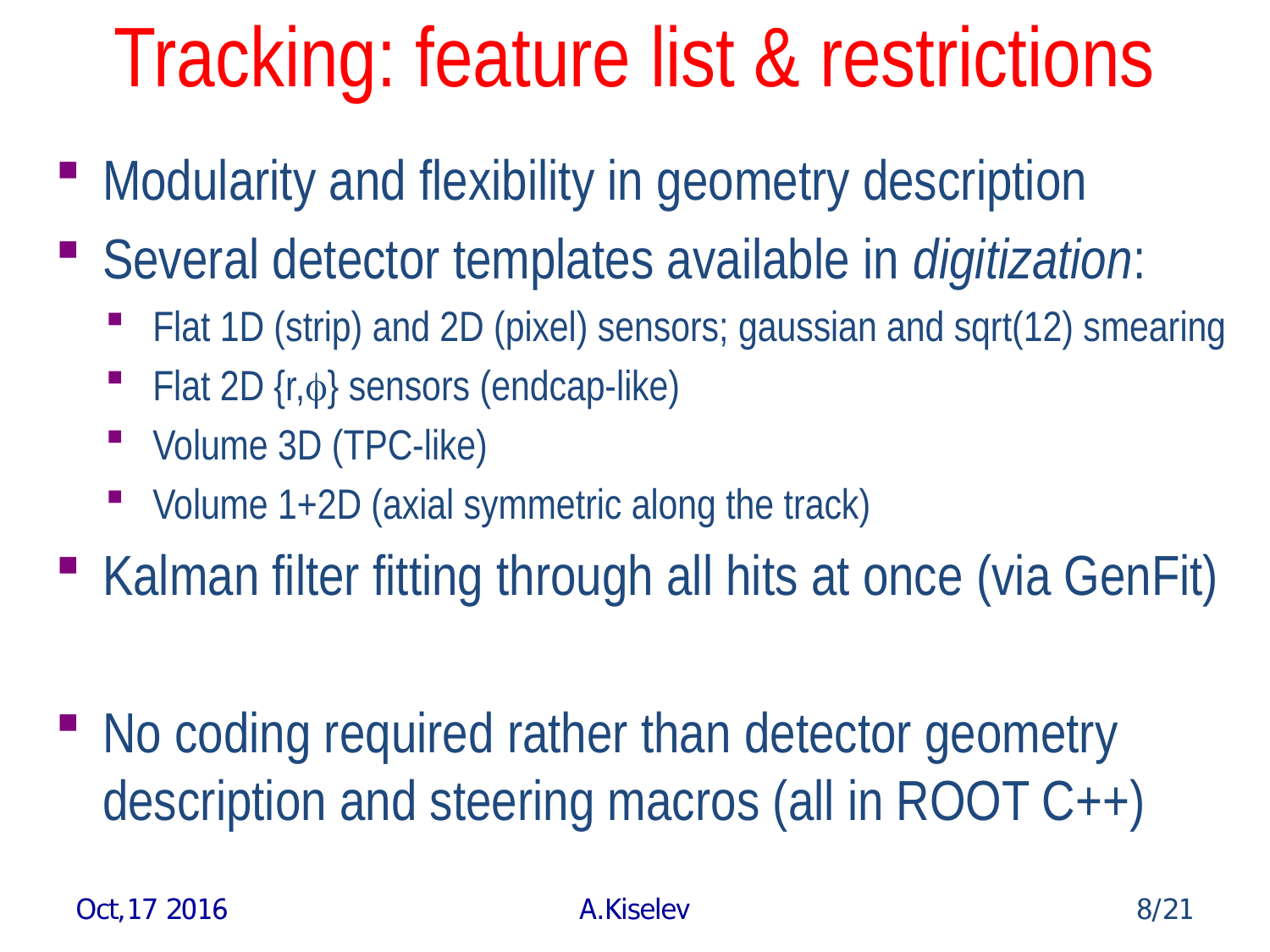

# Tracking: feature list & restrictions
Modularity and flexibility in geometry description
Several detector templates available in digitization:
Flat 1D (strip) and 2D (pixel) sensors; gaussian and sqrt(12) smearing
Flat 2D {r,φ} sensors (endcap-like)
Volume 3D (TPC-like)
Volume 1+2D (axial symmetric along the track)
Kalman filter fitting through all hits at once (via GenFit)

No coding required rather than detector geometry description and steering macros (all in ROOT C++)

Oct,17 2016
A.Kiselev
8/21